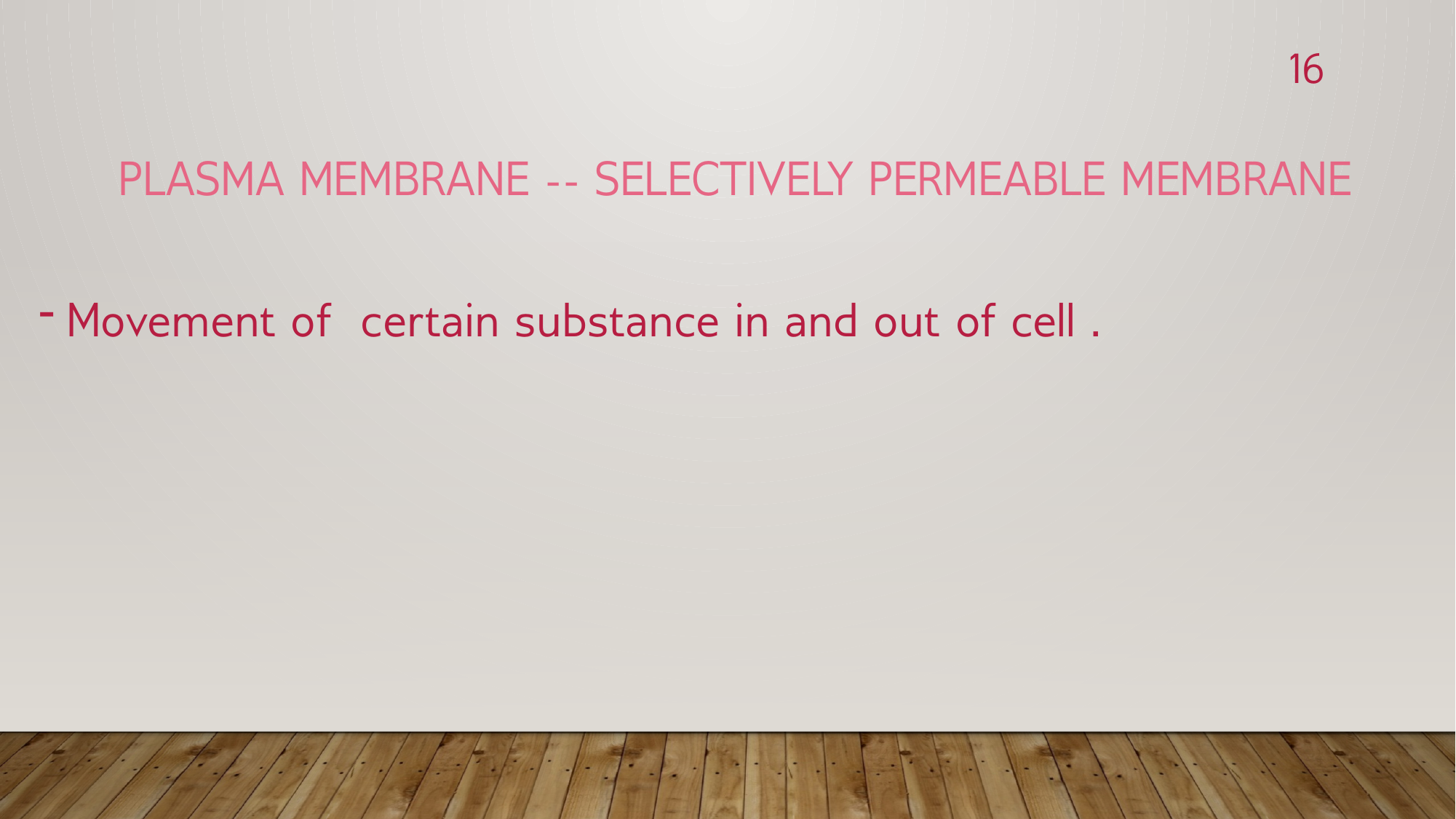

16
 Plasma membrane -- Selectively permeable membrane
Movement of  certain substance in and out of cell .